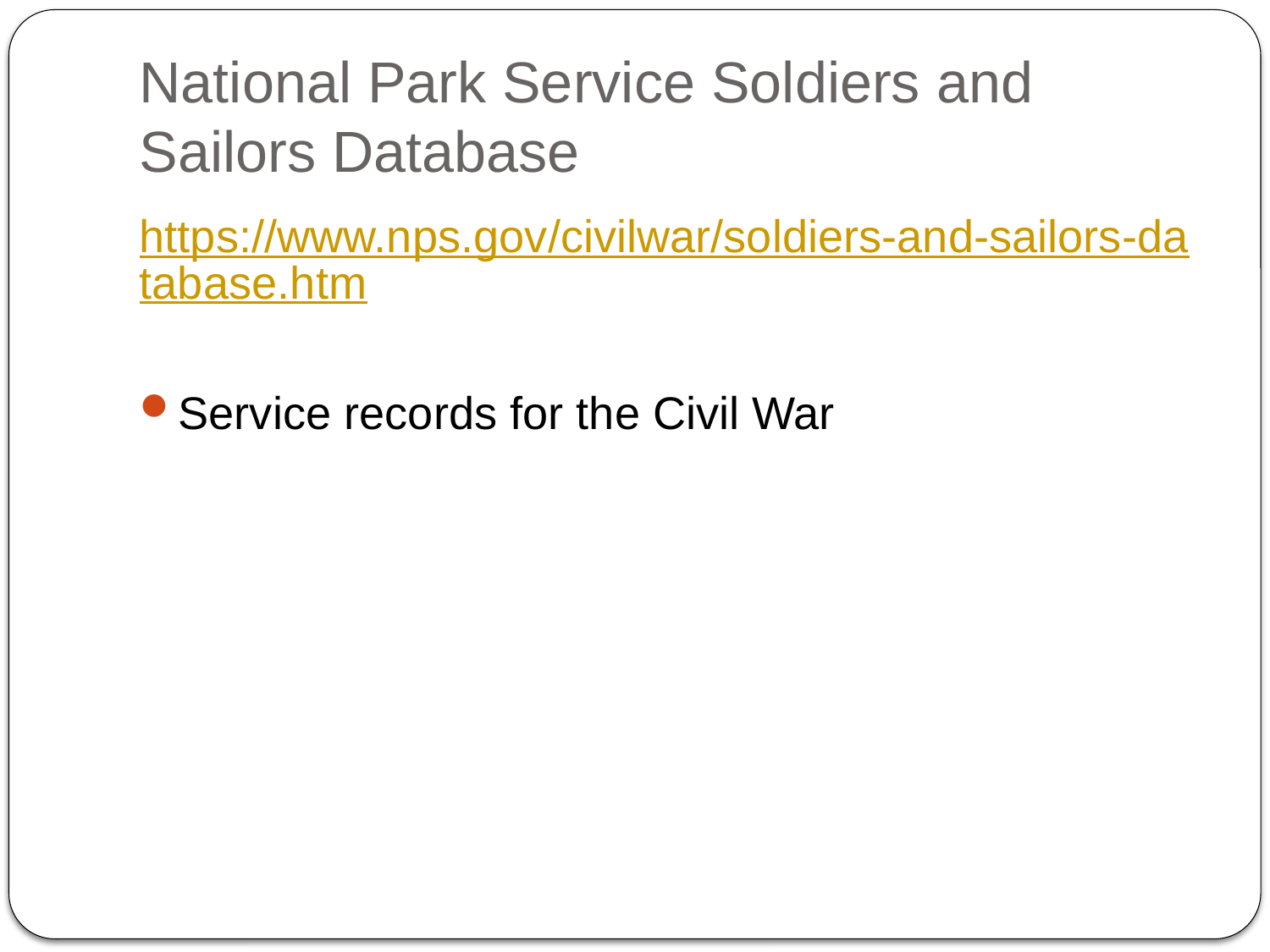

# National Park Service Soldiers and Sailors Database
https://www.nps.gov/civilwar/soldiers-and-sailors-database.htm

Service records for the Civil War